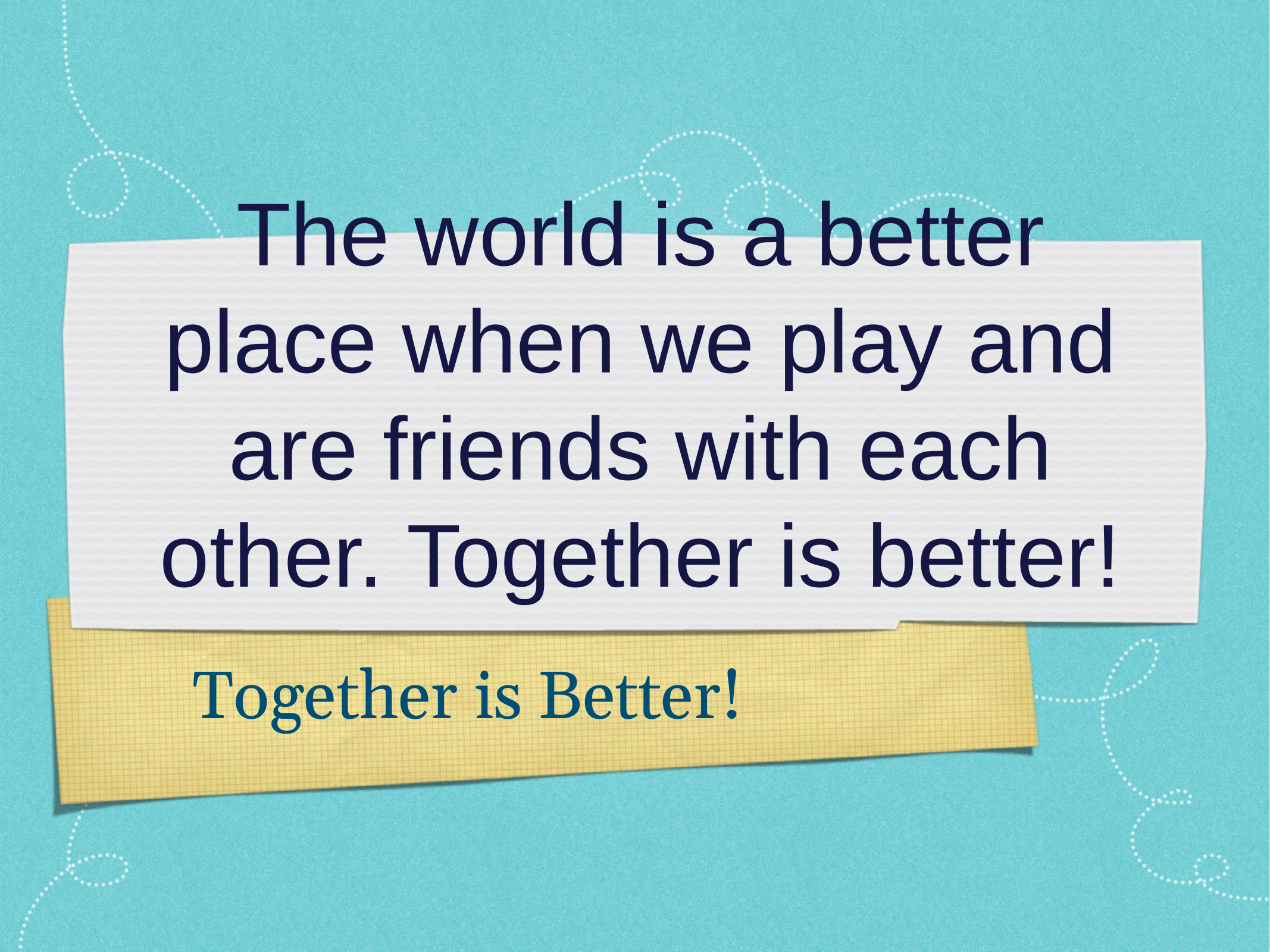

# The world is a better place when we play and are friends with each other. Together is better!
Together is Better!